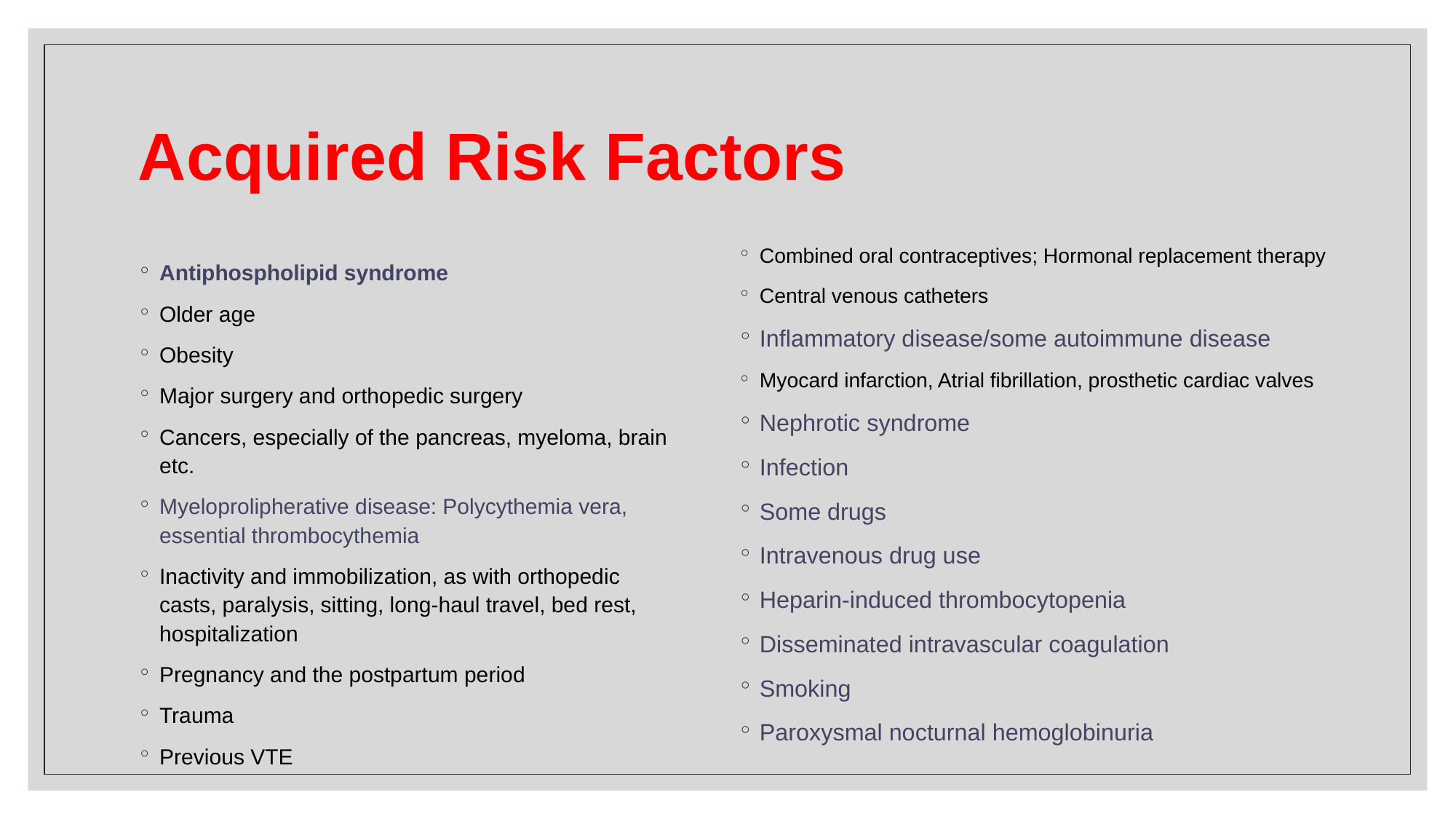

# Acquired Risk Factors
Combined oral contraceptives; Hormonal replacement therapy
Central venous catheters
Inflammatory disease/some autoimmune disease
Myocard infarction, Atrial fibrillation, prosthetic cardiac valves
Nephrotic syndrome
Infection
Some drugs
Intravenous drug use
Heparin-induced thrombocytopenia
Disseminated intravascular coagulation
Smoking
Paroxysmal nocturnal hemoglobinuria
Antiphospholipid syndrome
Older age
Obesity
Major surgery and orthopedic surgery
Cancers, especially of the pancreas, myeloma, brain etc.
Myeloprolipherative disease: Polycythemia vera, essential thrombocythemia
Inactivity and immobilization, as with orthopedic casts, paralysis, sitting, long-haul travel, bed rest, hospitalization
Pregnancy and the postpartum period
Trauma
Previous VTE